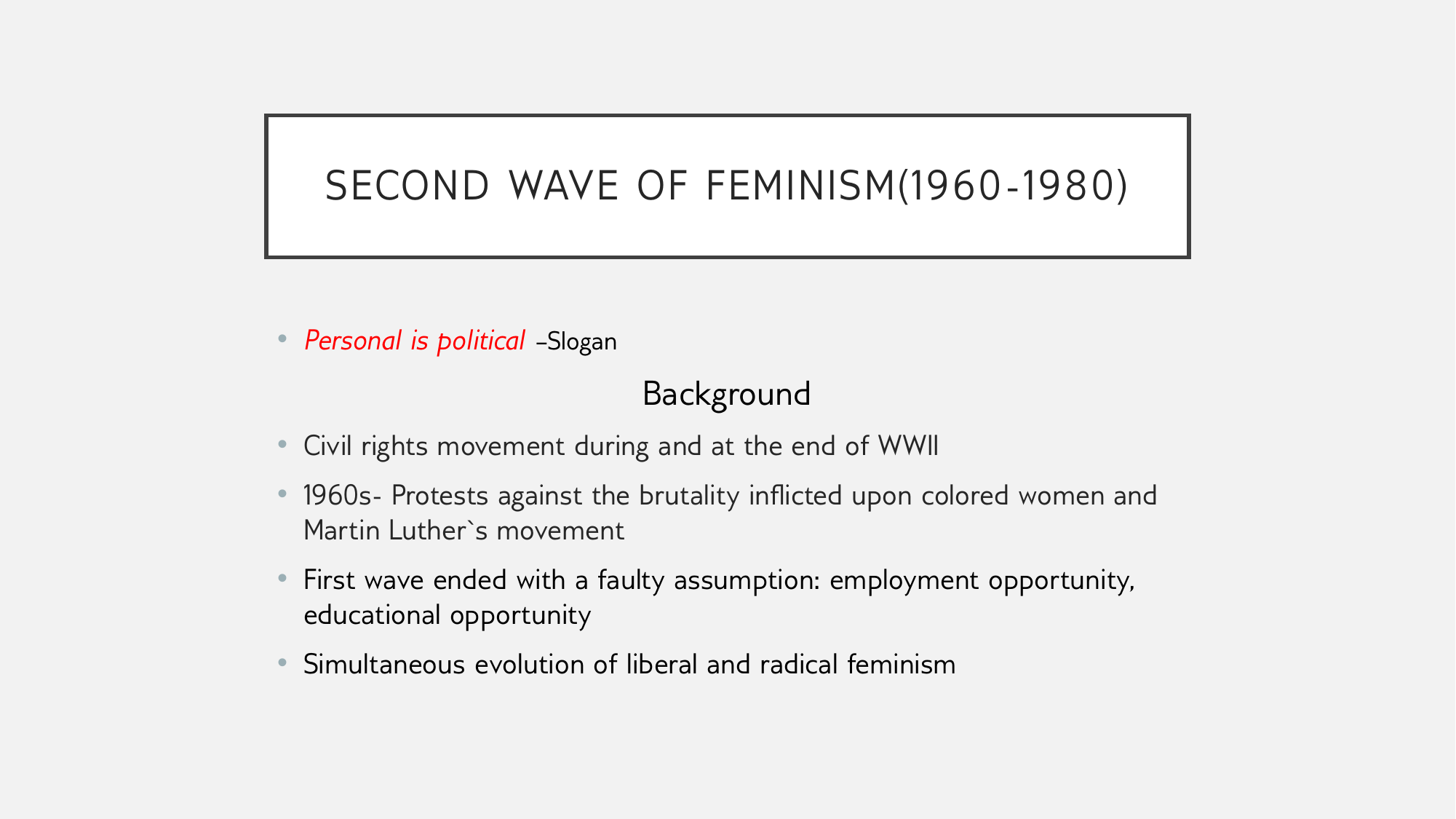

# Second wave of feminism(1960-1980)
Personal is political –Slogan
Background
Civil rights movement during and at the end of WWII
1960s- Protests against the brutality inflicted upon colored women and Martin Luther`s movement
First wave ended with a faulty assumption: employment opportunity, educational opportunity
Simultaneous evolution of liberal and radical feminism